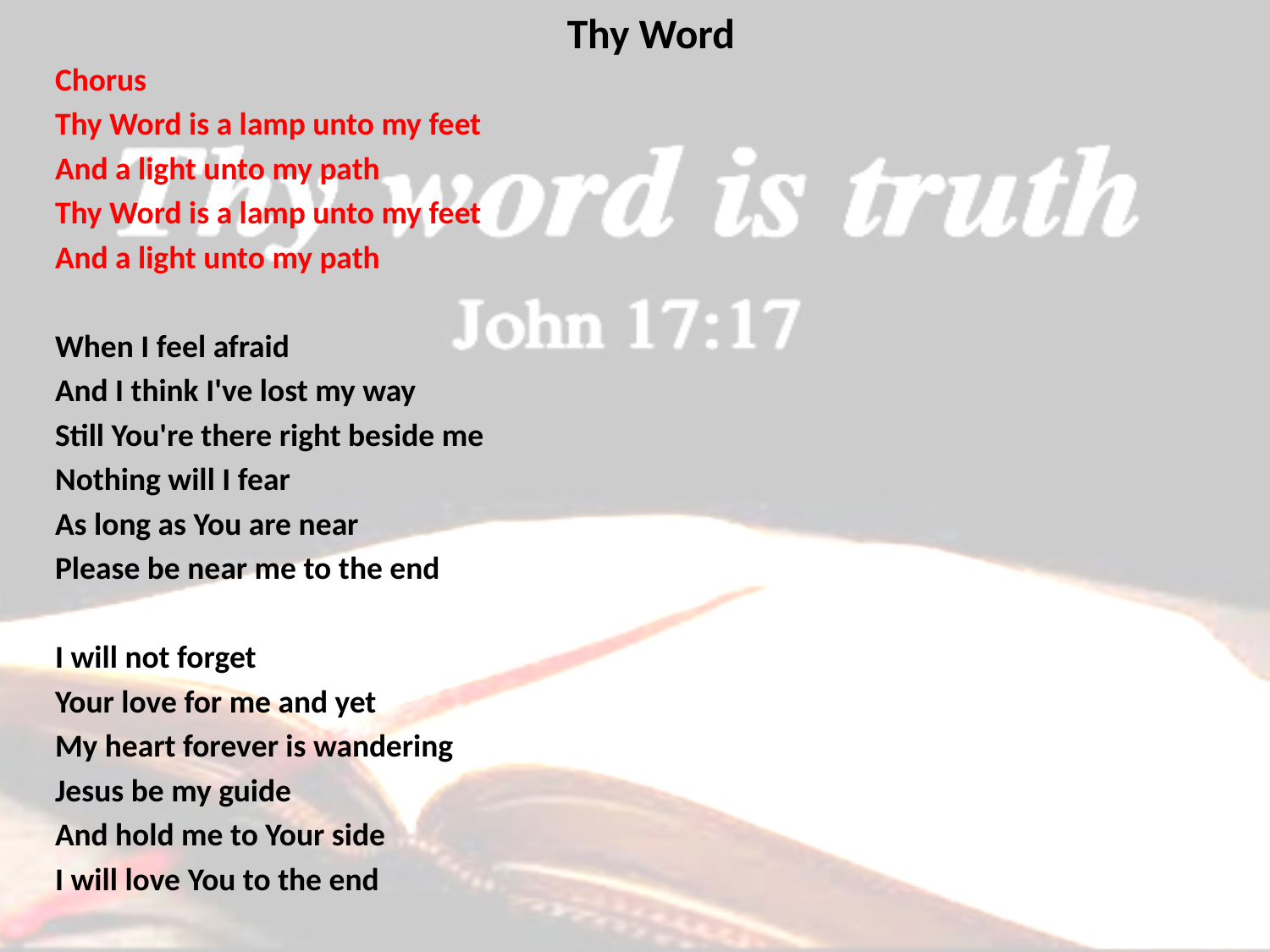

# Thy Word
Chorus
Thy Word is a lamp unto my feet
And a light unto my path
Thy Word is a lamp unto my feet
And a light unto my path

When I feel afraid
And I think I've lost my way
Still You're there right beside me
Nothing will I fear
As long as You are near
Please be near me to the end

I will not forget
Your love for me and yet
My heart forever is wandering
Jesus be my guide
And hold me to Your side
I will love You to the end